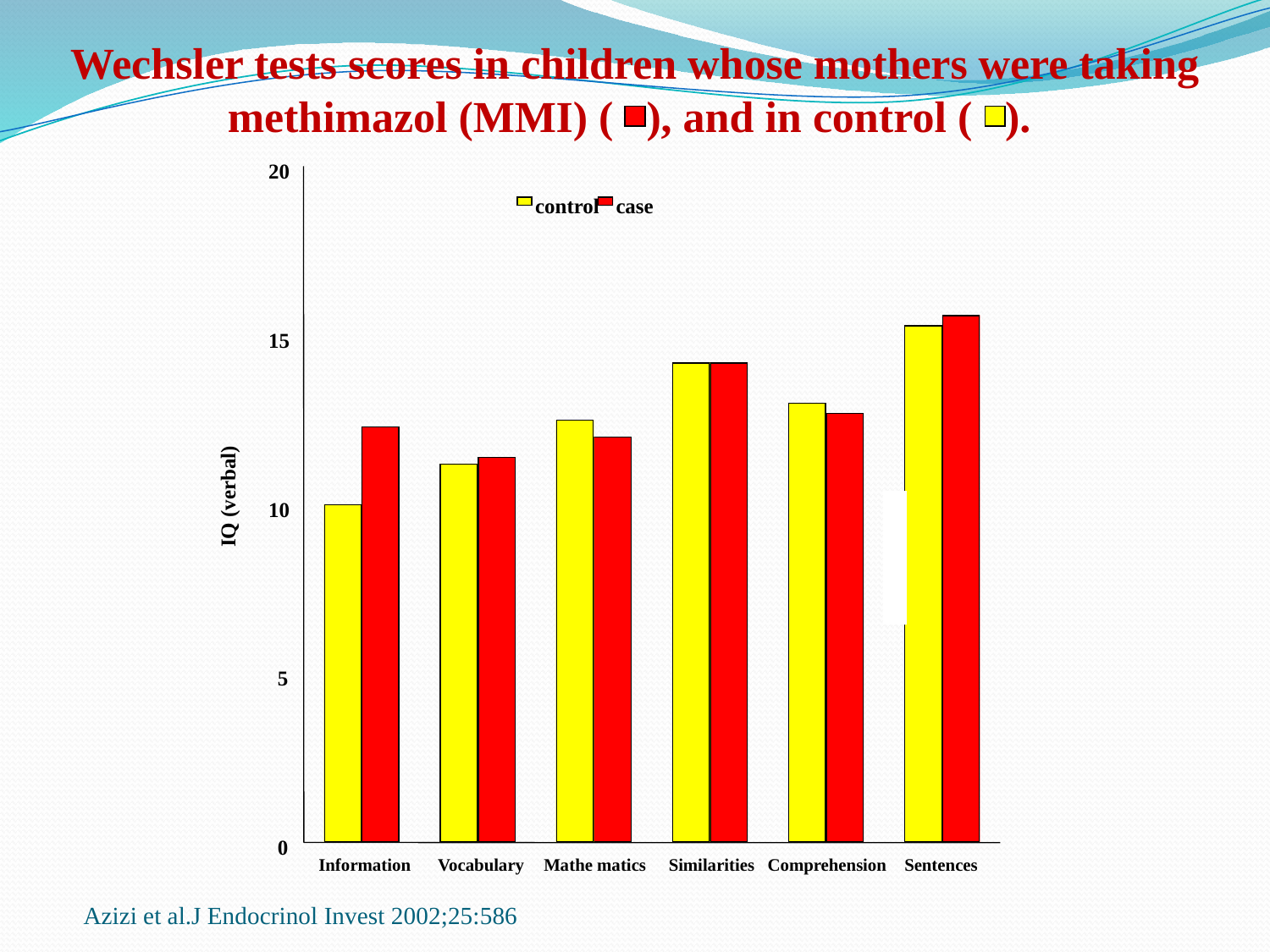

Wechsler tests scores in children whose mothers were taking methimazol (MMI) (   ), and in control (   ).

20

control
case

15

IQ (verbal)
10

5
0

Information
Vocabulary
Mathe matics
Similarities
Comprehension
Sentences

Azizi et al.J Endocrinol Invest 2002;25:586